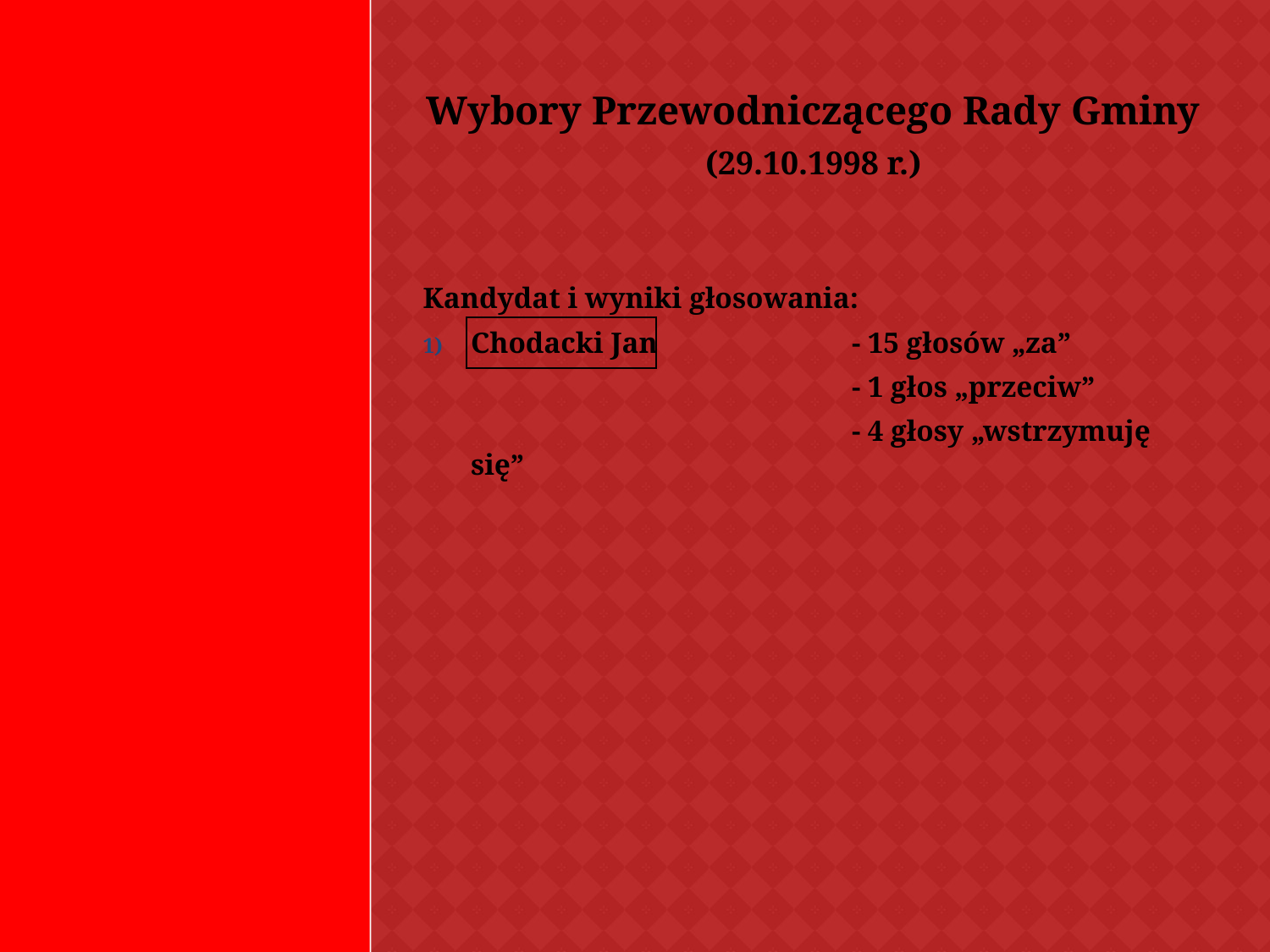

#
Wybory Przewodniczącego Rady Gminy
(29.10.1998 r.)

Kandydat i wyniki głosowania:
Chodacki Jan		- 15 głosów „za”
				- 1 głos „przeciw”
				- 4 głosy „wstrzymuję się”

|  |
| --- |